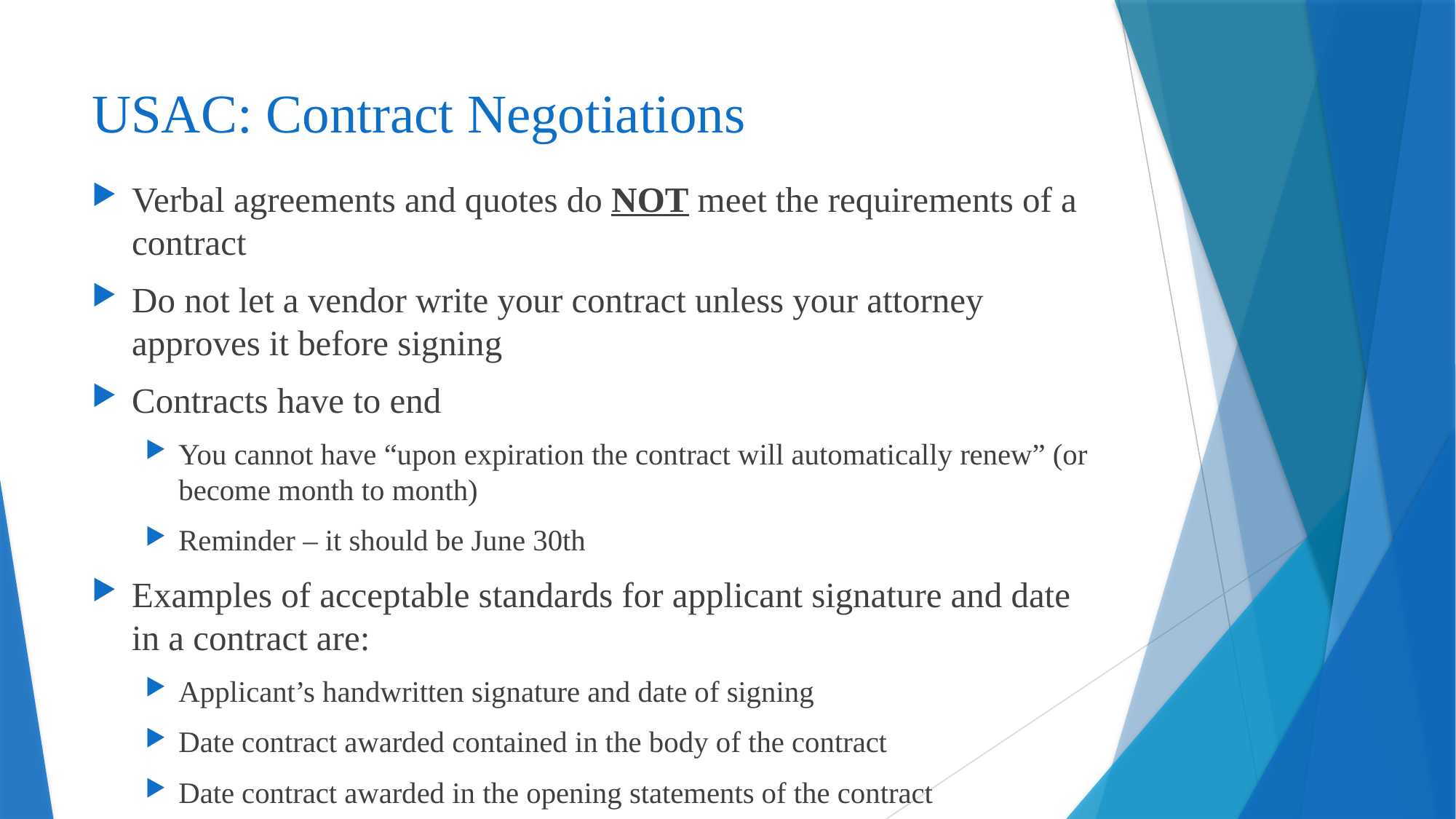

# USAC: Contract Negotiations
Verbal agreements and quotes do NOT meet the requirements of a contract
Do not let a vendor write your contract unless your attorney approves it before signing
Contracts have to end
You cannot have “upon expiration the contract will automatically renew” (or become month to month)
Reminder – it should be June 30th
Examples of acceptable standards for applicant signature and date in a contract are:
Applicant’s handwritten signature and date of signing
Date contract awarded contained in the body of the contract
Date contract awarded in the opening statements of the contract